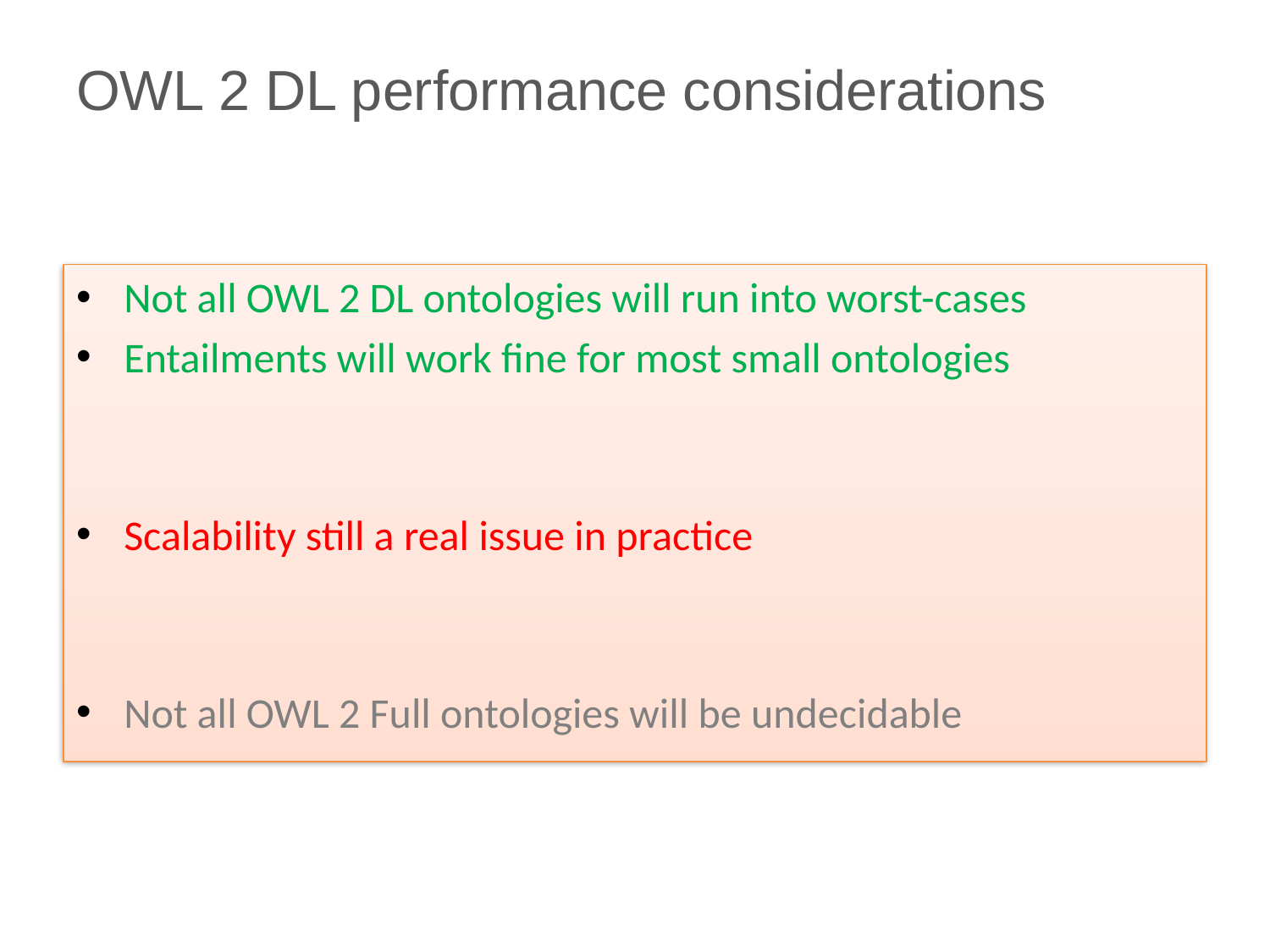

# OWL 2 DL performance considerations
Not all OWL 2 DL ontologies will run into worst-cases
Entailments will work fine for most small ontologies

Scalability still a real issue in practice

Not all OWL 2 Full ontologies will be undecidable